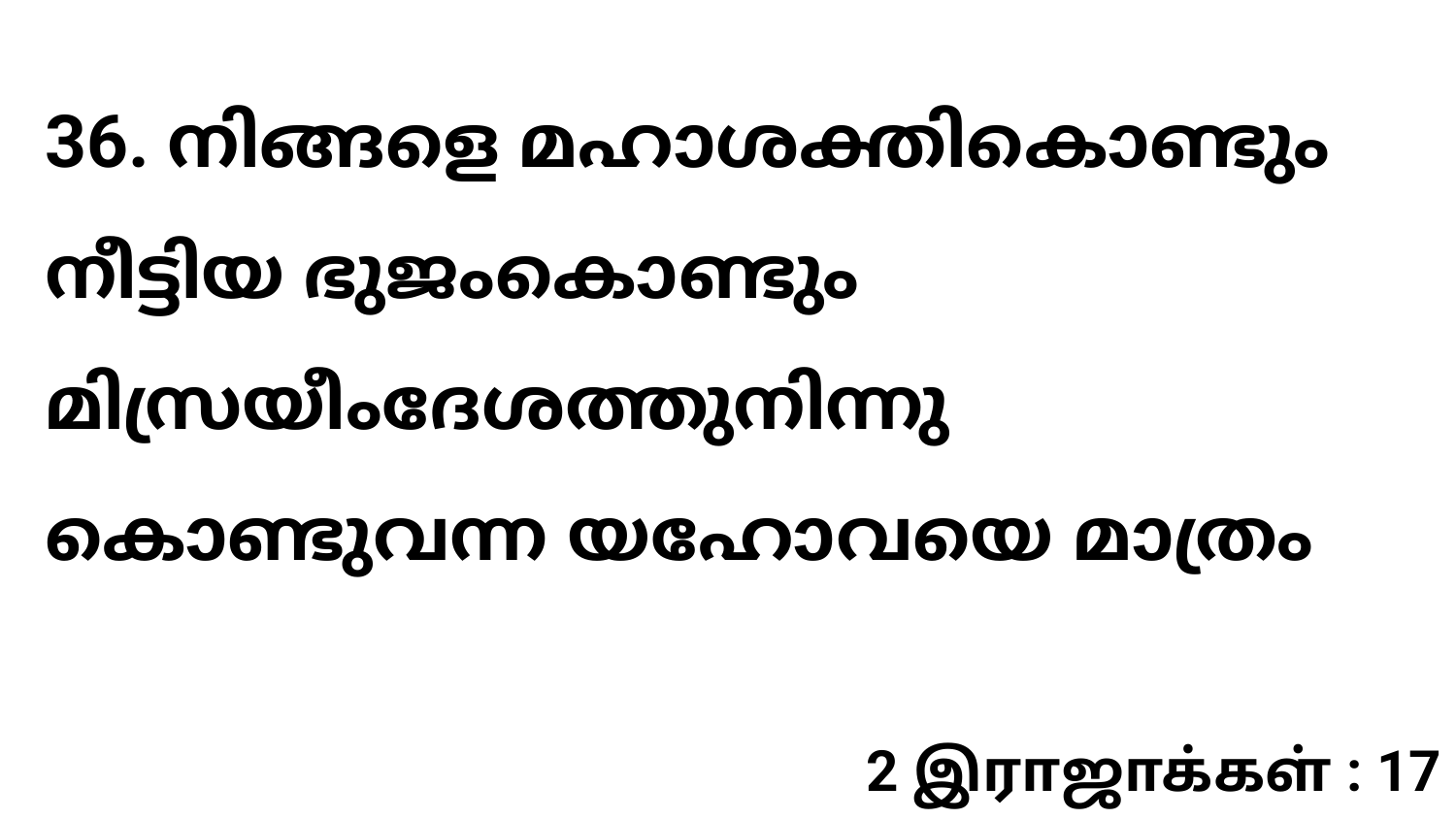

36. നിങ്ങളെ മഹാശക്തികൊണ്ടും നീട്ടിയ ഭുജംകൊണ്ടും മിസ്രയീംദേശത്തുനിന്നു കൊണ്ടുവന്ന യഹോവയെ മാത്രം
2 இராஜாக்கள் : 17